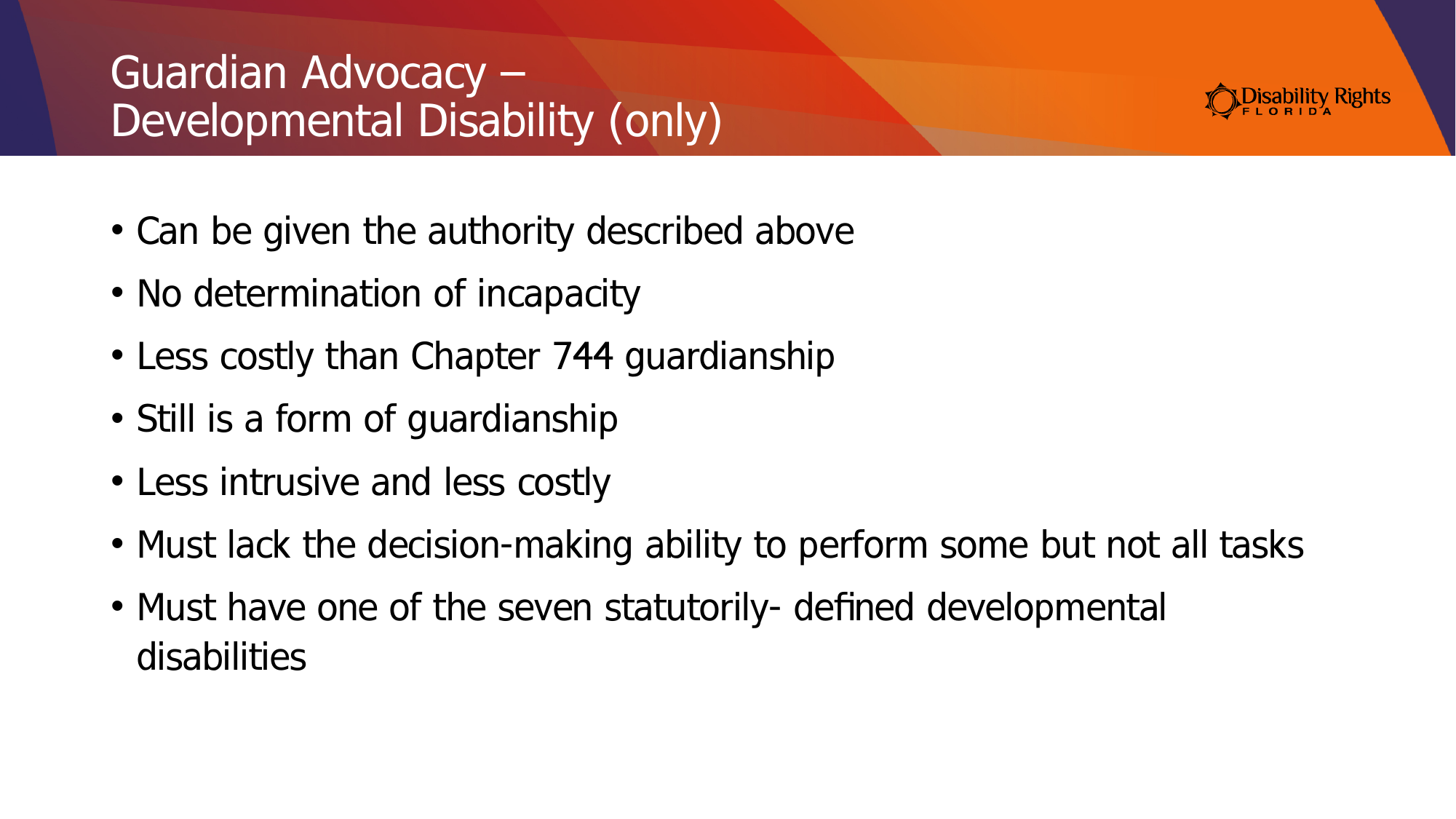

# Guardian Advocacy – Developmental Disability (only)
Can be given the authority described above
No determination of incapacity
Less costly than Chapter 744 guardianship
Still is a form of guardianship
Less intrusive and less costly
Must lack the decision-making ability to perform some but not all tasks
Must have one of the seven statutorily- defined developmental disabilities